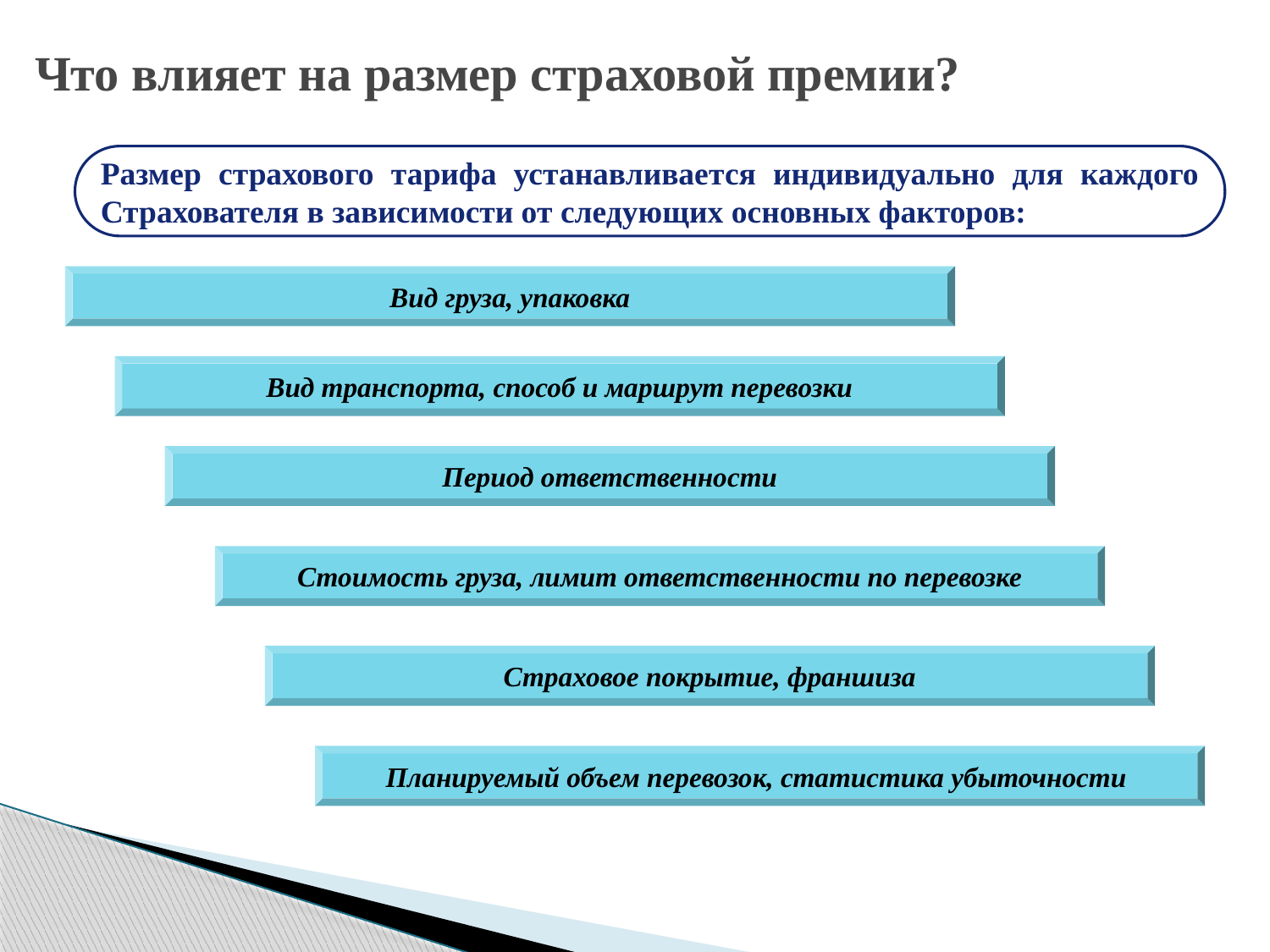

Что влияет на размер страховой премии?
Размер страхового тарифа устанавливается индивидуально для каждого Страхователя в зависимости от следующих основных факторов:
Вид груза, упаковка
Вид транспорта, способ и маршрут перевозки
Период ответственности
Стоимость груза, лимит ответственности по перевозке
Страховое покрытие, франшиза
Планируемый объем перевозок, статистика убыточности